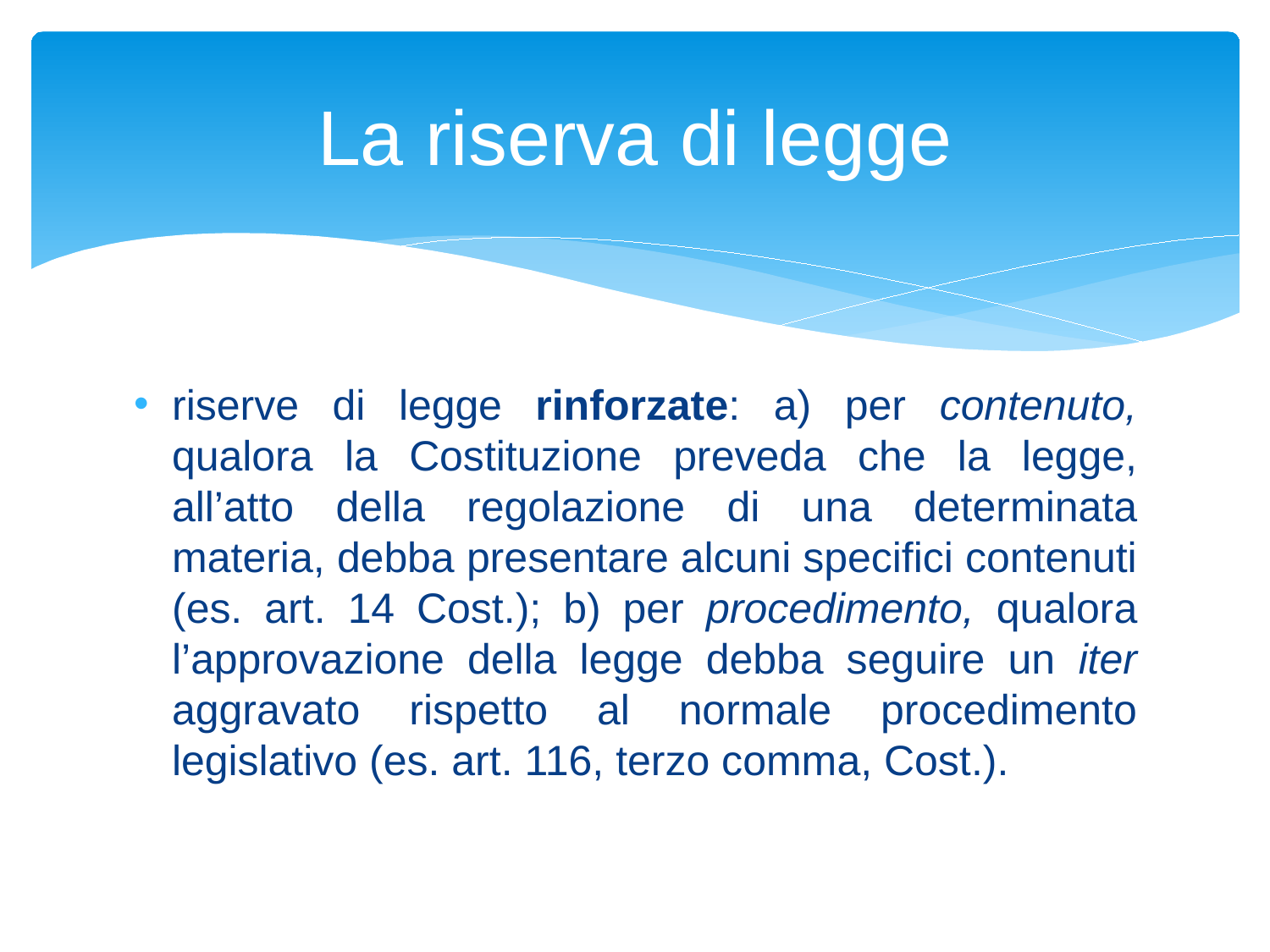

# La riserva di legge
riserve di legge rinforzate: a) per contenuto, qualora la Costituzione preveda che la legge, all’atto della regolazione di una determinata materia, debba presentare alcuni specifici contenuti (es. art. 14 Cost.); b) per procedimento, qualora l’approvazione della legge debba seguire un iter aggravato rispetto al normale procedimento legislativo (es. art. 116, terzo comma, Cost.).